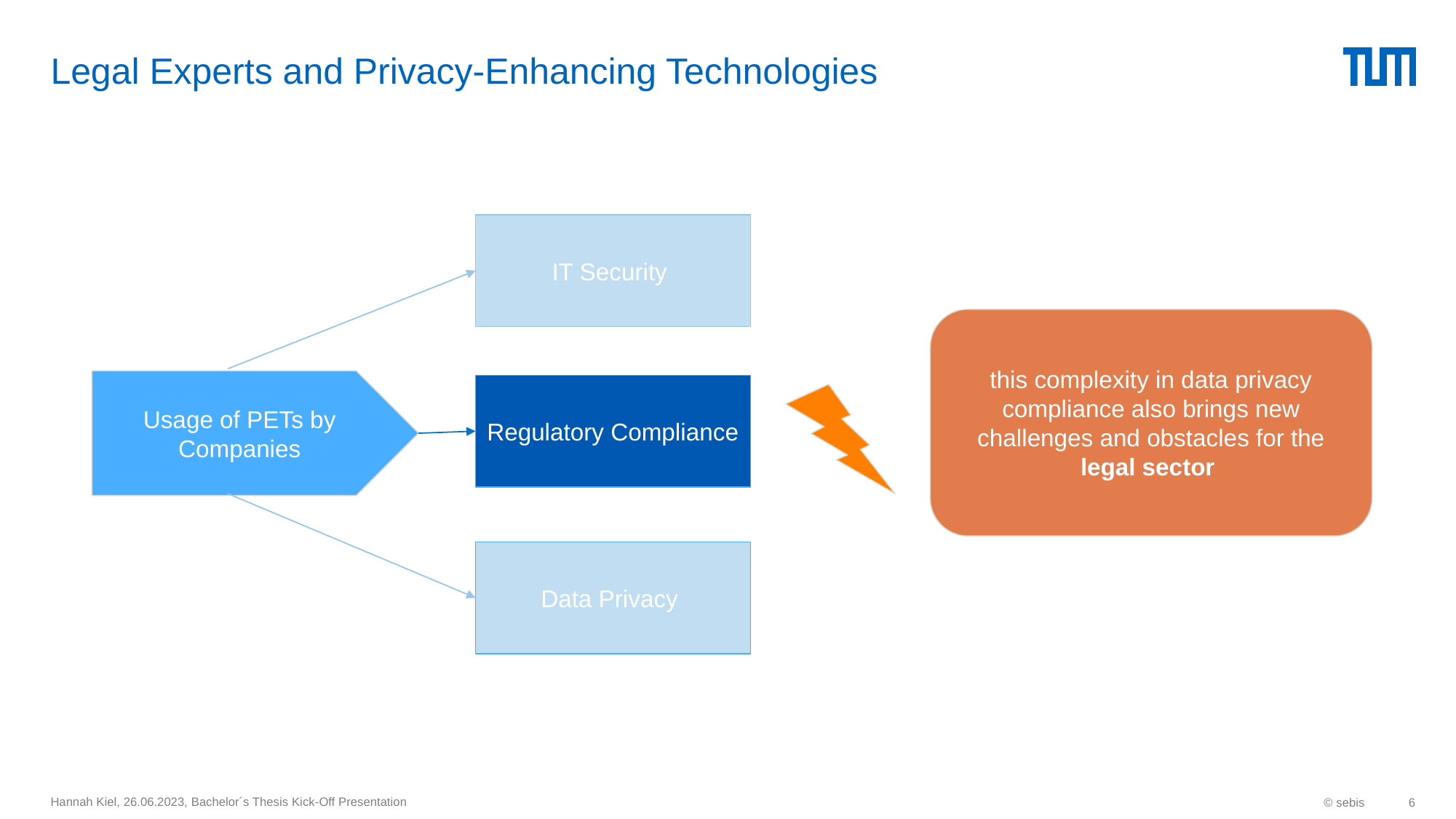

# Legal Experts and Privacy-Enhancing Technologies
IT Security

this complexity in data privacy compliance also brings new challenges and obstacles for the legal sector

Usage of PETs by Companies
Regulatory Compliance

Data Privacy
Hannah Kiel, 26.06.2023, Bachelor´s Thesis Kick-Off Presentation
© sebis
6